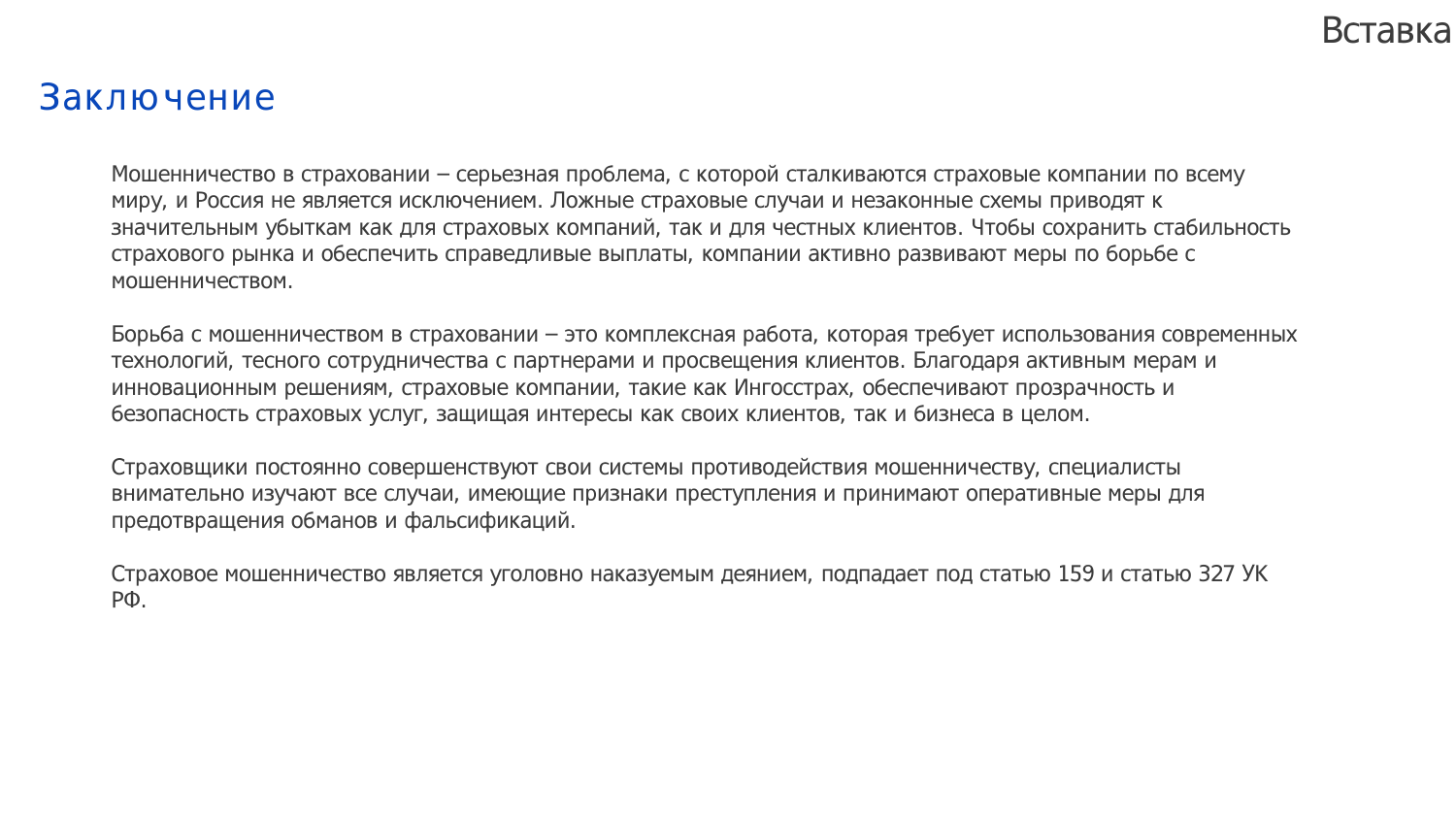

# Заключение
Мошенничество в страховании – серьезная проблема, с которой сталкиваются страховые компании по всему миру, и Россия не является исключением. Ложные страховые случаи и незаконные схемы приводят к значительным убыткам как для страховых компаний, так и для честных клиентов. Чтобы сохранить стабильность страхового рынка и обеспечить справедливые выплаты, компании активно развивают меры по борьбе с мошенничеством.

Борьба с мошенничеством в страховании – это комплексная работа, которая требует использования современных технологий, тесного сотрудничества с партнерами и просвещения клиентов. Благодаря активным мерам и инновационным решениям, страховые компании, такие как Ингосстрах, обеспечивают прозрачность и безопасность страховых услуг, защищая интересы как своих клиентов, так и бизнеса в целом.

Страховщики постоянно совершенствуют свои системы противодействия мошенничеству, специалисты внимательно изучают все случаи, имеющие признаки преступления и принимают оперативные меры для предотвращения обманов и фальсификаций.

Страховое мошенничество является уголовно наказуемым деянием, подпадает под статью 159 и статью 327 УК РФ.

6